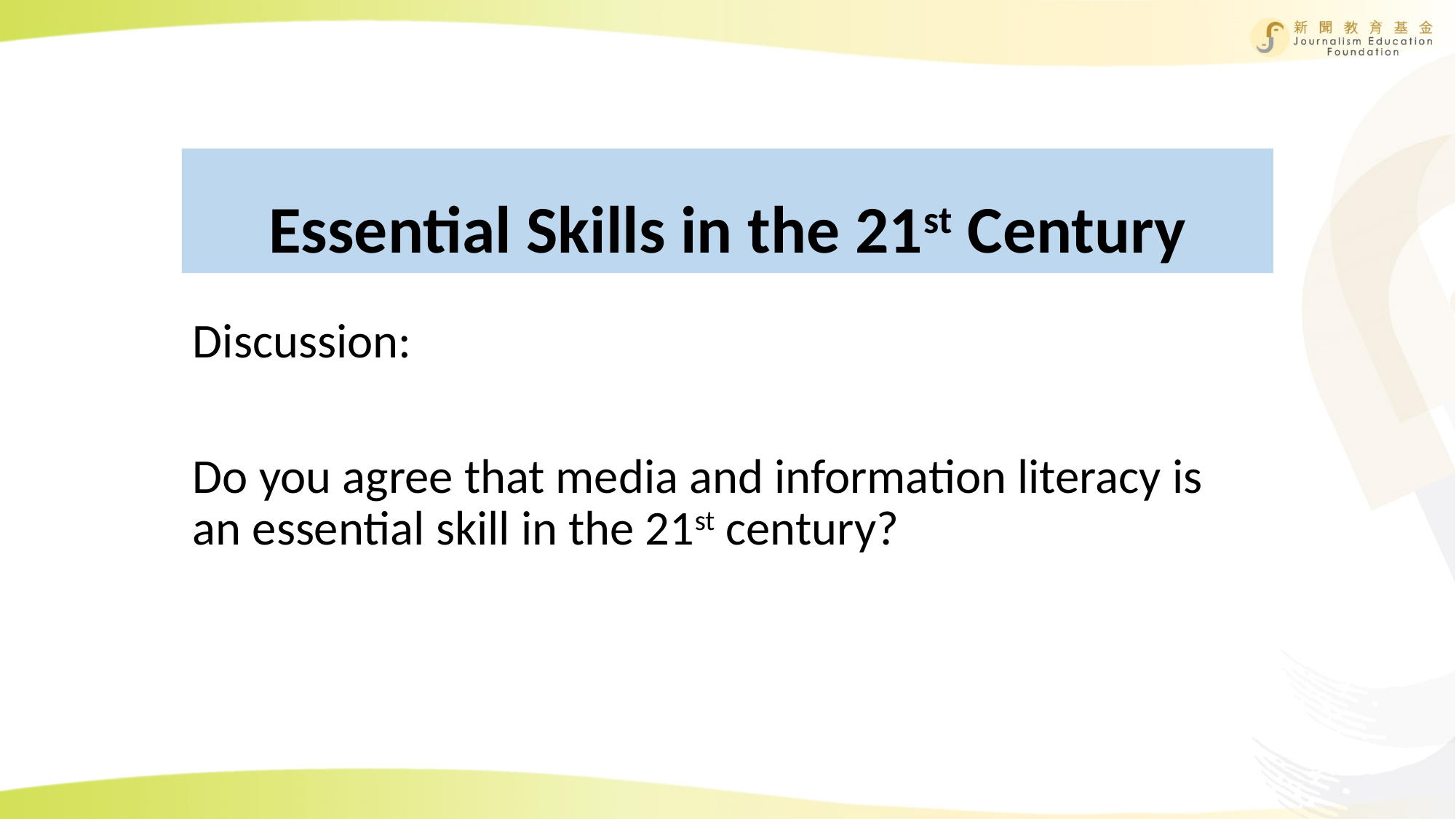

# Essential Skills in the 21st Century
Discussion:

Do you agree that media and information literacy is an essential skill in the 21st century?